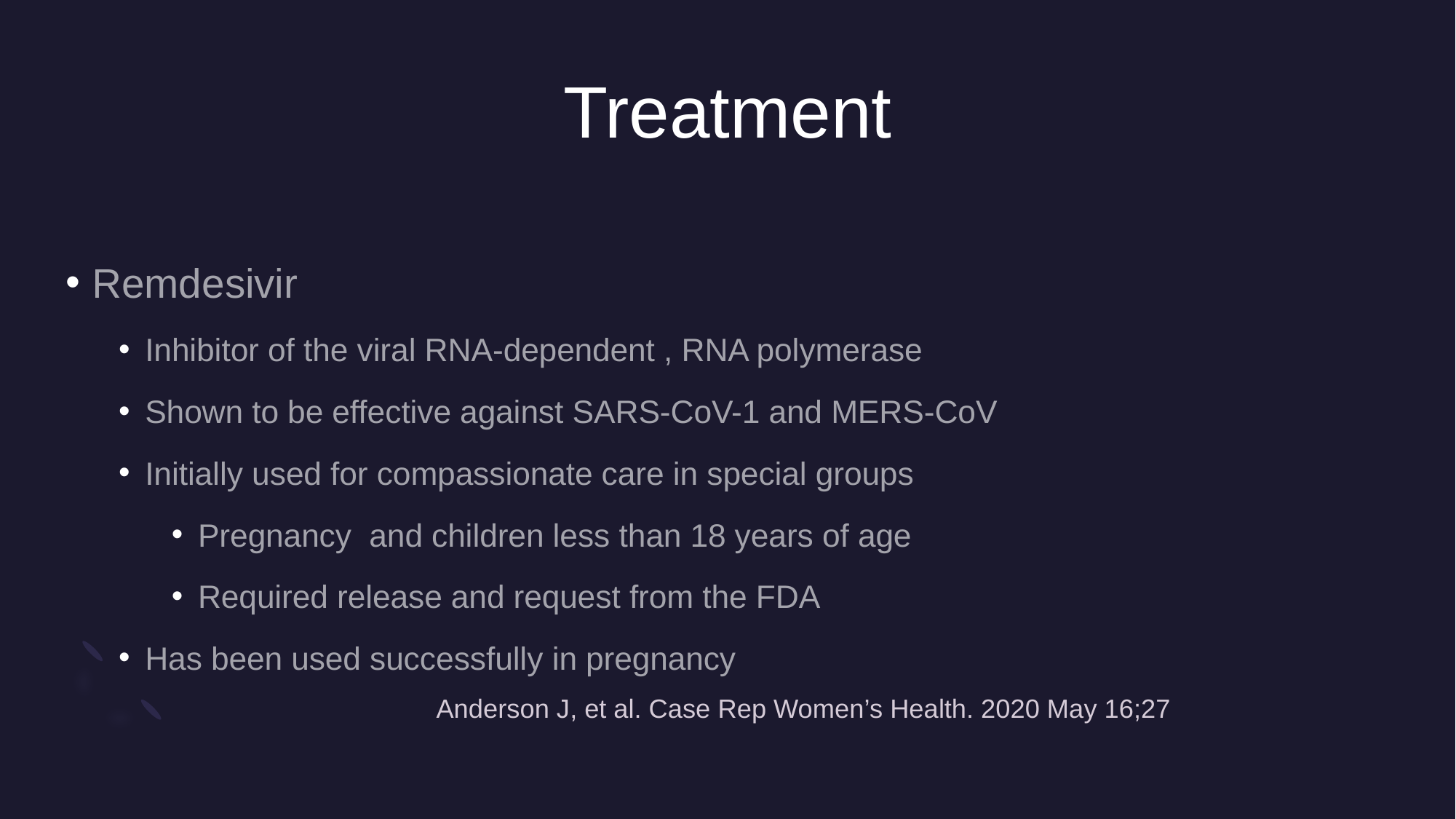

# Treatment
Remdesivir
Inhibitor of the viral RNA-dependent , RNA polymerase
Shown to be effective against SARS-CoV-1 and MERS-CoV
Initially used for compassionate care in special groups
Pregnancy  and children less than 18 years of age
Required release and request from the FDA
Has been used successfully in pregnancy
Anderson J, et al. Case Rep Women’s Health. 2020 May 16;27